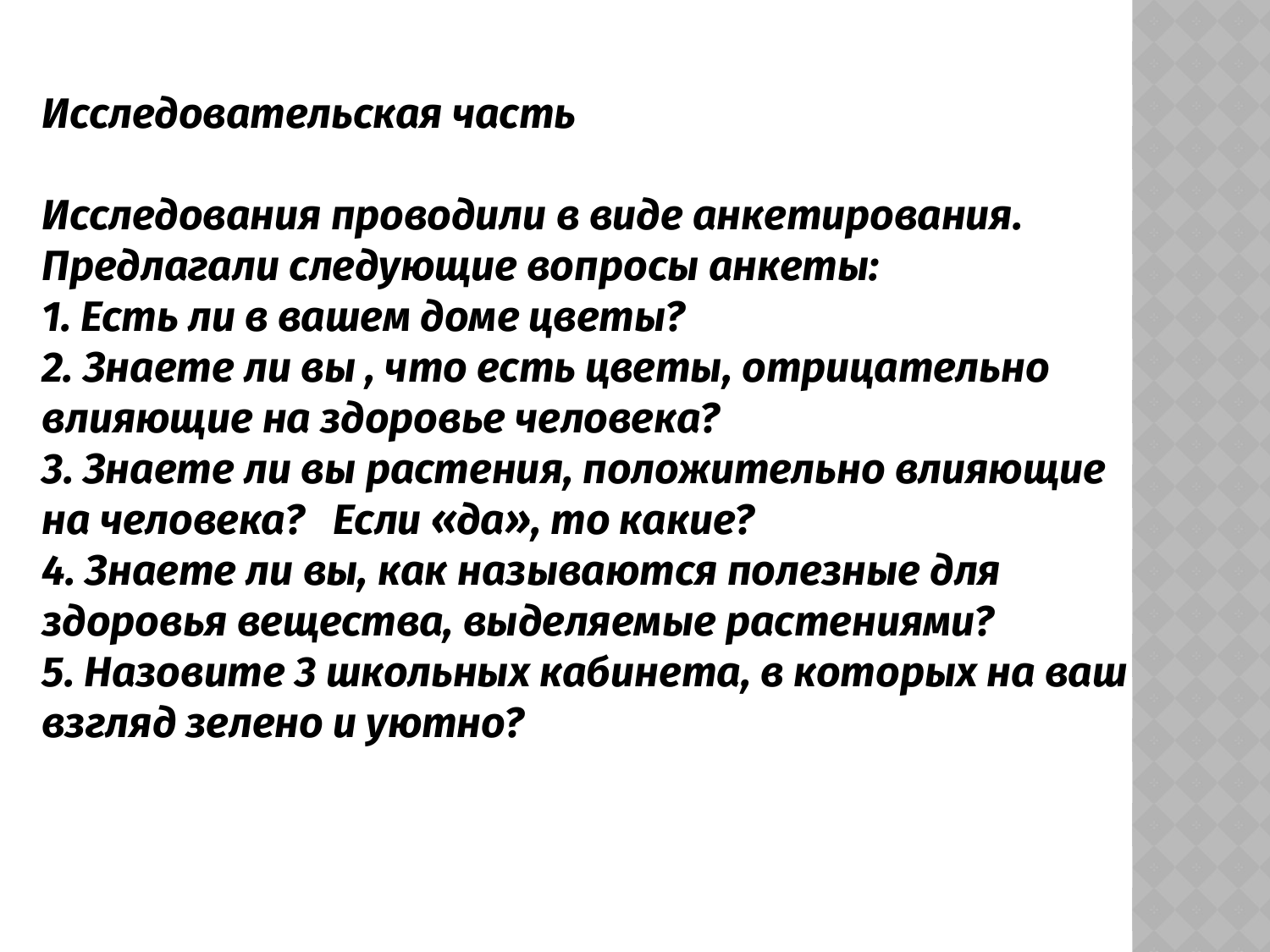

Исследовательская часть
Исследования проводили в виде анкетирования. Предлагали следующие вопросы анкеты:
1. Есть ли в вашем доме цветы?
2. Знаете ли вы , что есть цветы, отрицательно влияющие на здоровье человека?
3. Знаете ли вы растения, положительно влияющие на человека?   Если «да», то какие?
4. Знаете ли вы, как называются полезные для здоровья вещества, выделяемые растениями?
5. Назовите 3 школьных кабинета, в которых на ваш взгляд зелено и уютно?